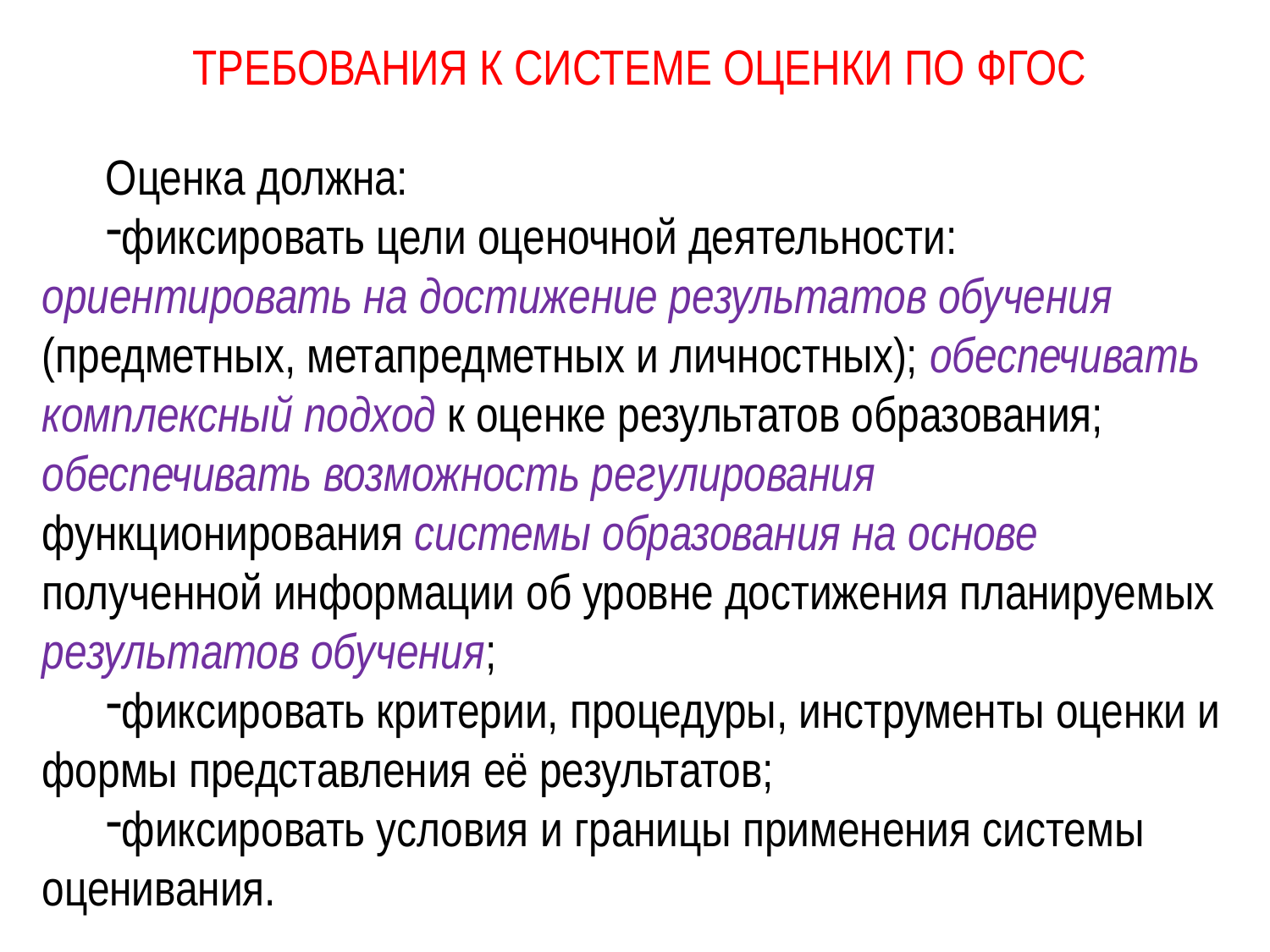

ТРЕБОВАНИЯ К СИСТЕМЕ ОЦЕНКИ ПО ФГОС

Оценка должна:
фиксировать цели оценочной деятельности: ориентировать на достижение результатов обучения (предметных, метапредметных и личностных); обеспечивать комплексный подход к оценке результатов образования; обеспечивать возможность регулирования функционирования системы образования на основе полученной информации об уровне достижения планируемых результатов обучения;
фиксировать критерии, процедуры, инструменты оценки и формы представления её результатов;
фиксировать условия и границы применения системы оценивания.